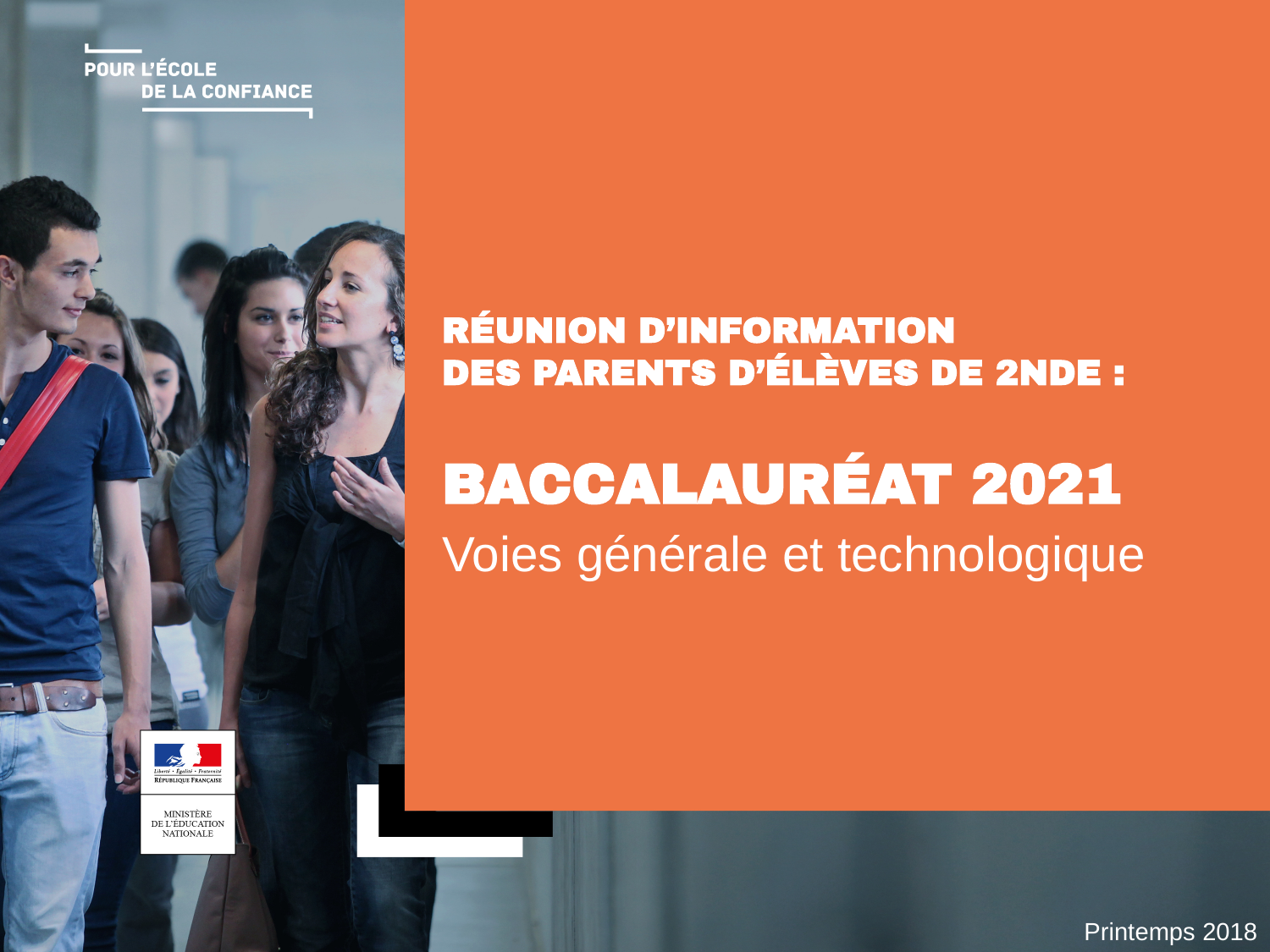

# Réunion d’information des parents d’élèves de 2nde : Baccalauréat 2021
Voies générale et technologique
Printemps 2018